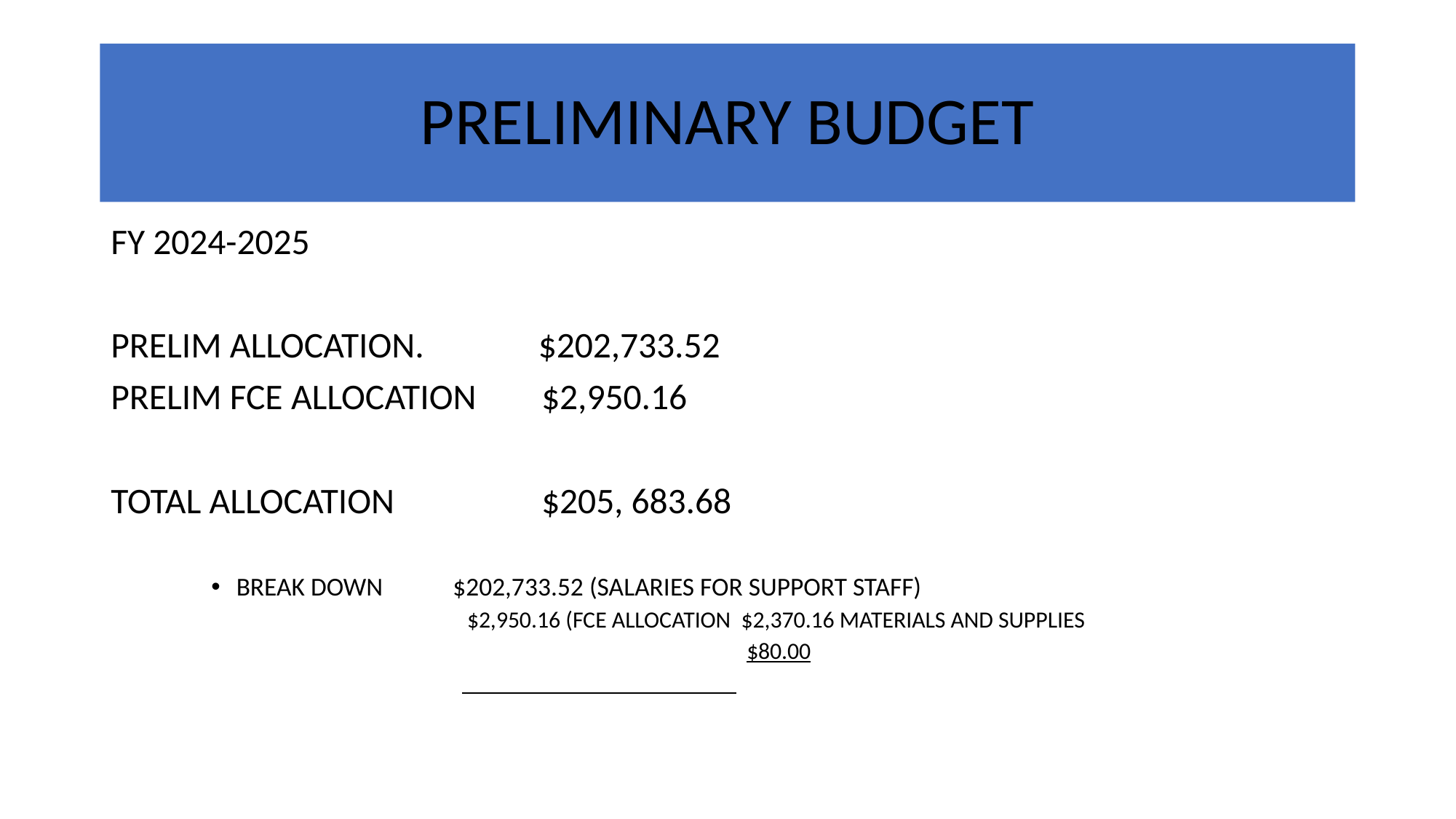

# PRELIMINARY BUDGET
FY 2024-2025

PRELIM ALLOCATION.              $202,733.52
PRELIM FCE ALLOCATION        $2,950.16

TOTAL ALLOCATION                  $205, 683.68

BREAK DOWN            $202,733.52 (SALARIES FOR SUPPORT STAFF)
 $2,950.16 (FCE ALLOCATION  $2,370.16 MATERIALS AND SUPPLIES
                                                      $80.00